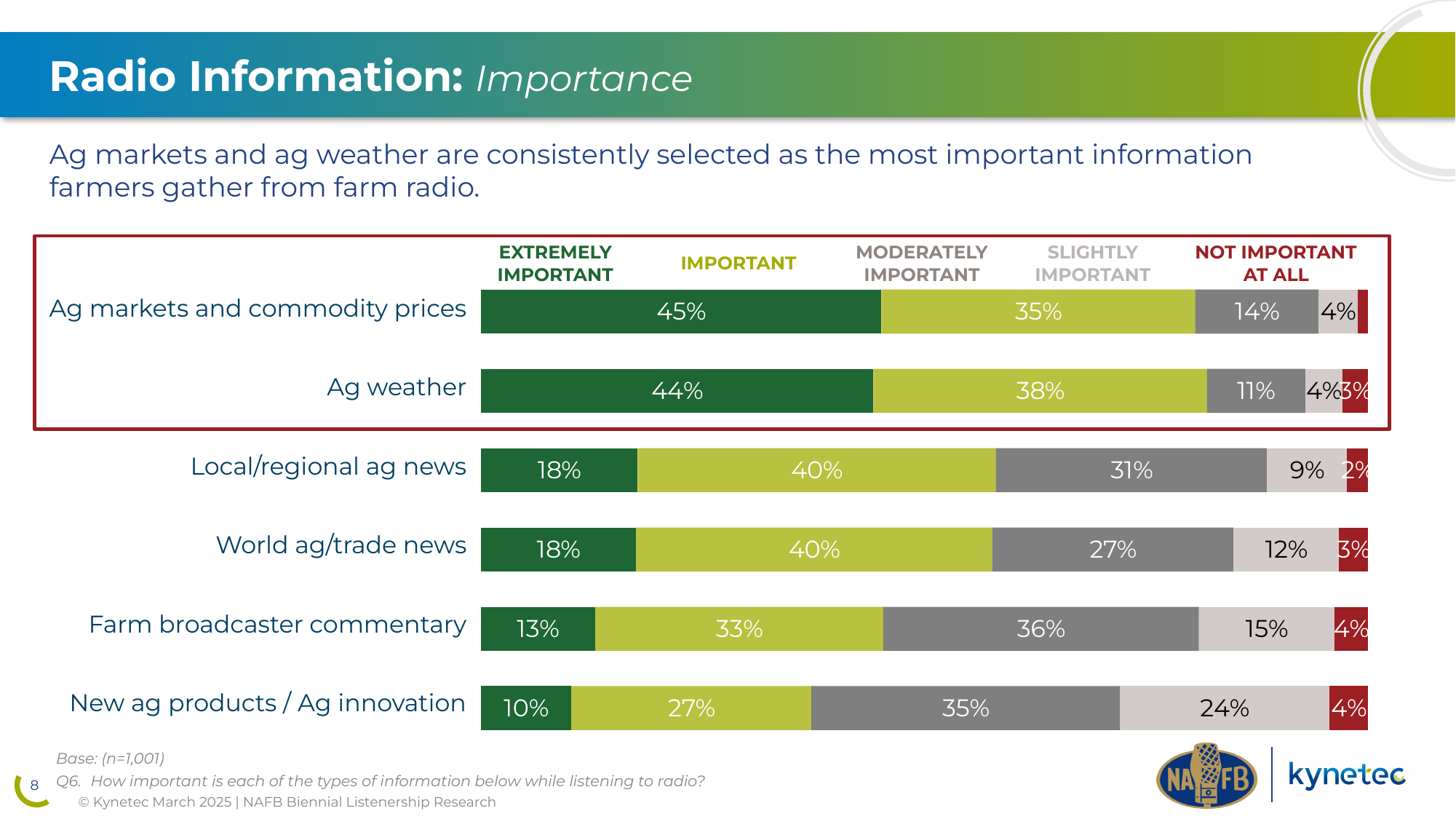

Radio Information: Importance

Ag markets and ag weather are consistently selected as the most important information farmers gather from farm radio.

### Chart

| Category | Extremely important | Important | Moderately important | Slightly important | Not important at all |
|---|---|---|---|---|---|
| Ag markets and commodity prices | 0.452 | 0.354 | 0.139 | 0.044 | 0.012 |
| Ag weather | 0.443 | 0.376 | 0.111 | 0.042 | 0.029 |
| Local/regional ag news | 0.177 | 0.404 | 0.306 | 0.09 | 0.024 |
| World ag/trade news | 0.175 | 0.402 | 0.272 | 0.119 | 0.033 |
| Farm commentary | 0.129 | 0.325 | 0.356 | 0.153 | 0.038 |
| new ag products | 0.102 | 0.271 | 0.348 | 0.236 | 0.044 |
| EXTREMELY IMPORTANT | IMPORTANT | MODERATELY IMPORTANT | SLIGHTLY IMPORTANT | NOT IMPORTANT AT ALL |
| --- | --- | --- | --- | --- |
| Ag markets and commodity prices |
| --- |
| Ag weather |
| Local/regional ag news |
| World ag/trade news |
| Farm broadcaster commentary |
| New ag products / Ag innovation |
Base: (n=1,001)
Q6.	How important is each of the types of information below while listening to radio?
8